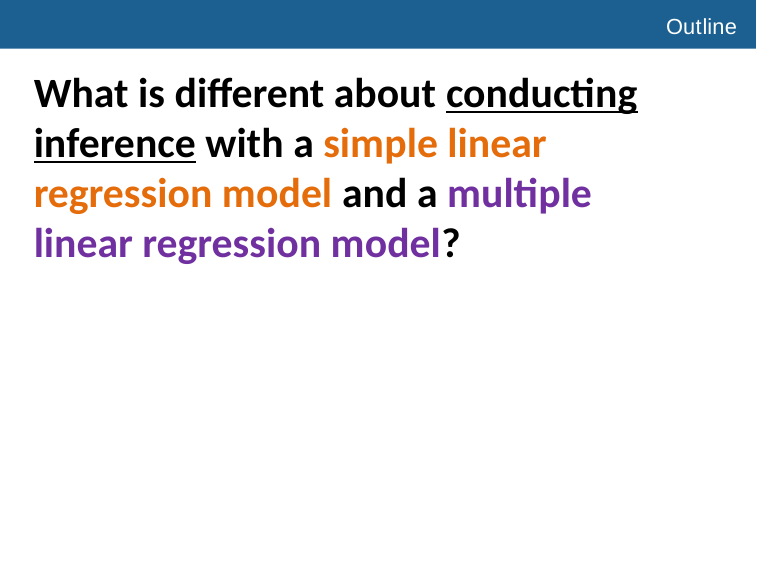

# Outline
What is different about conducting inference with a simple linear regression model and a multiple linear regression model?